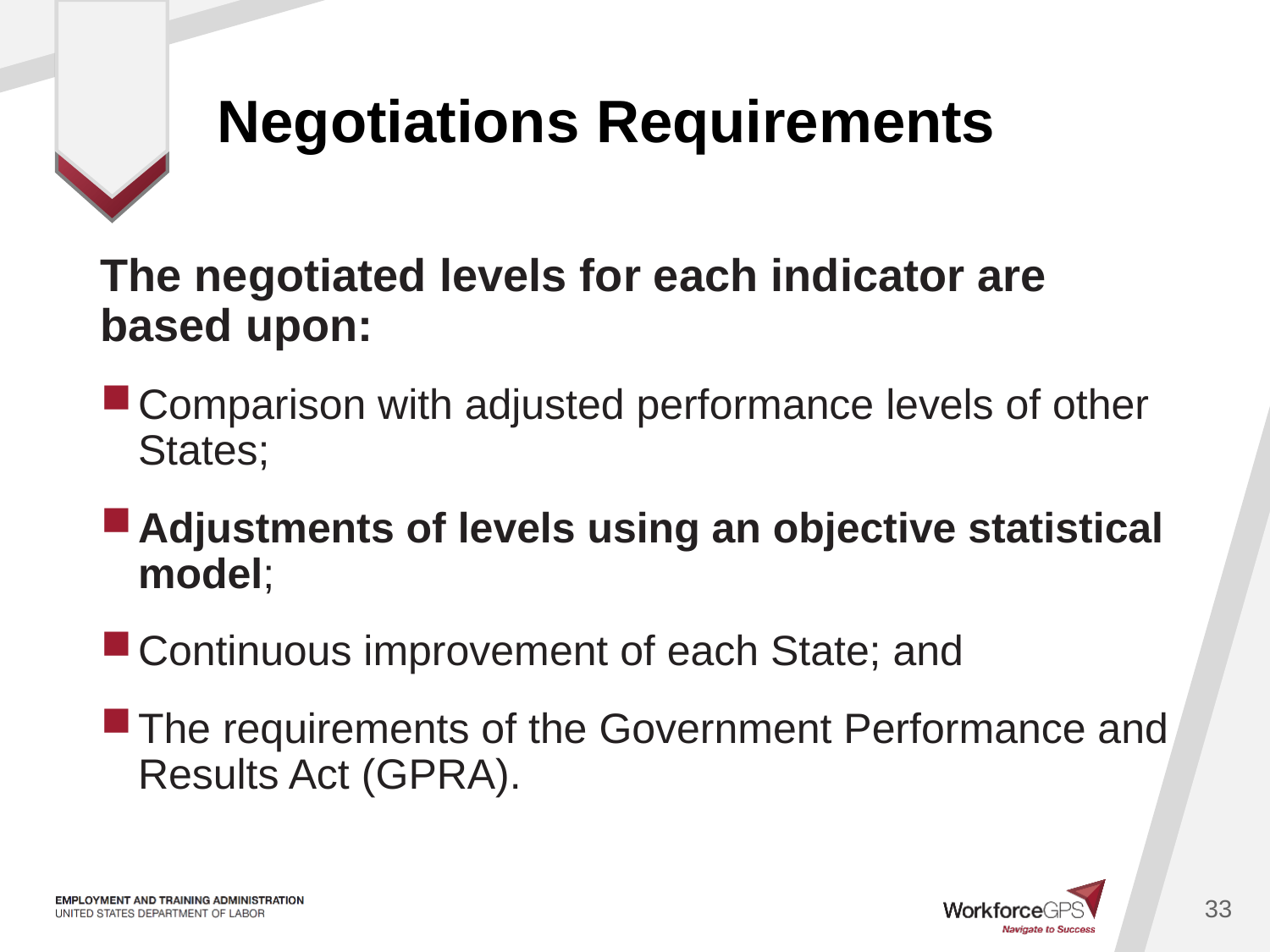

# Negotiations Requirements

The negotiated levels for each indicator are based upon:
Comparison with adjusted performance levels of other States;
Adjustments of levels using an objective statistical model;
Continuous improvement of each State; and
The requirements of the Government Performance and Results Act (GPRA).

33